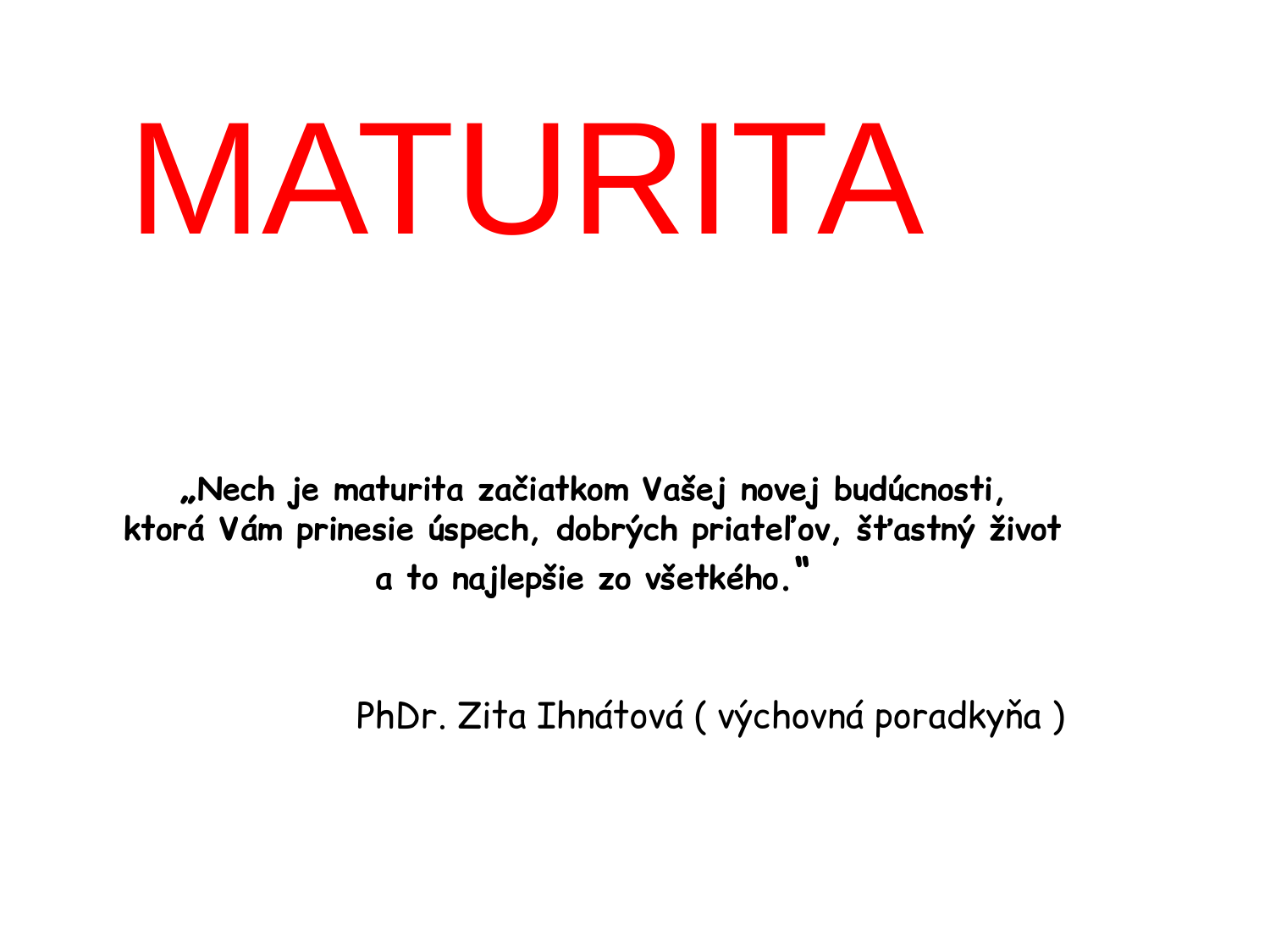

# MATURITA „Nech je maturita začiatkom Vašej novej budúcnosti, ktorá Vám prinesie úspech, dobrých priateľov, šťastný život a to najlepšie zo všetkého.“
                     PhDr. Zita Ihnátová ( výchovná poradkyňa )